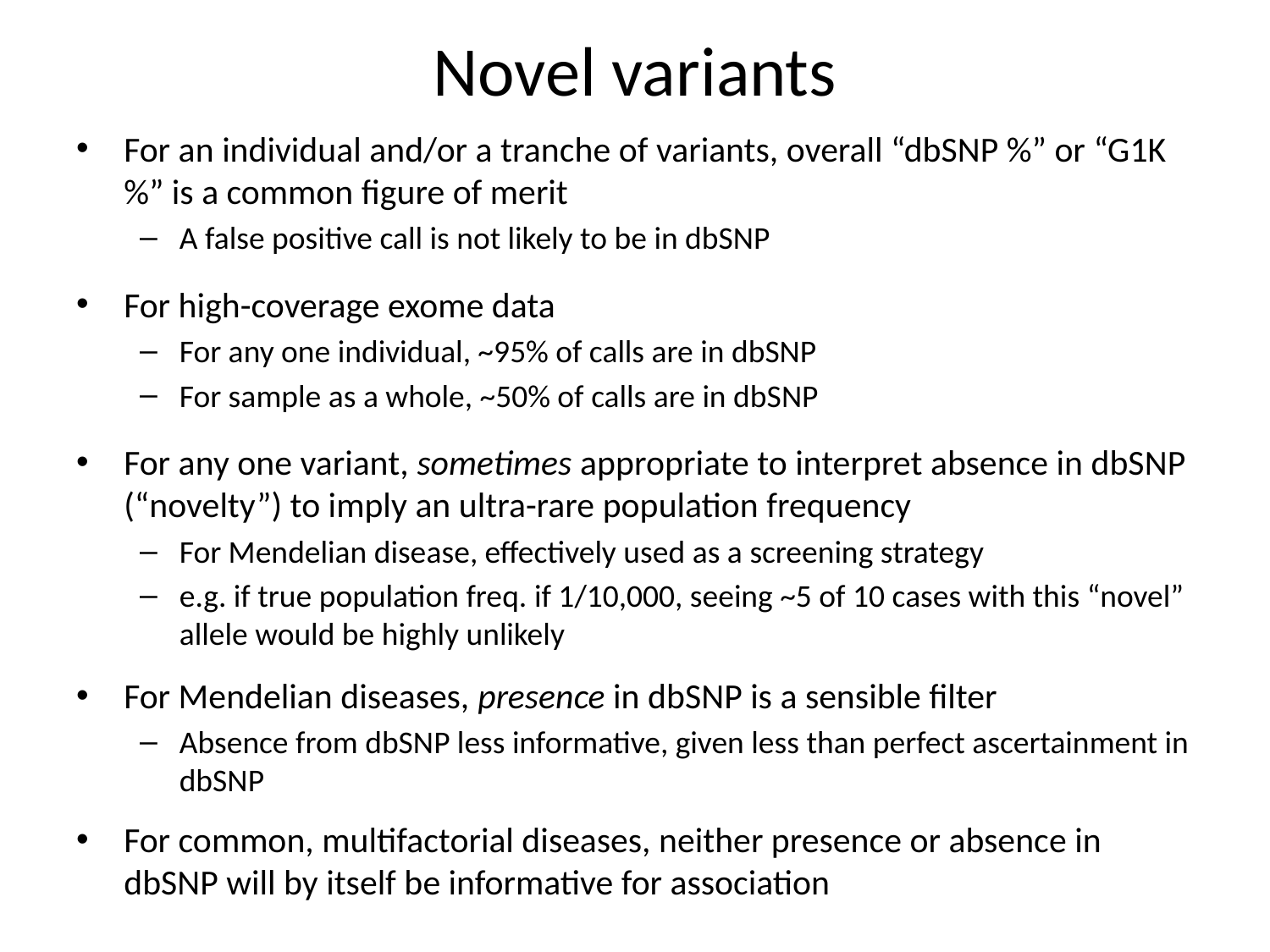

# Novel variants
For an individual and/or a tranche of variants, overall “dbSNP %” or “G1K %” is a common figure of merit
A false positive call is not likely to be in dbSNP

For high-coverage exome data
For any one individual, ~95% of calls are in dbSNP
For sample as a whole, ~50% of calls are in dbSNP

For any one variant, sometimes appropriate to interpret absence in dbSNP (“novelty”) to imply an ultra-rare population frequency
For Mendelian disease, effectively used as a screening strategy
e.g. if true population freq. if 1/10,000, seeing ~5 of 10 cases with this “novel” allele would be highly unlikely

For Mendelian diseases, presence in dbSNP is a sensible filter
Absence from dbSNP less informative, given less than perfect ascertainment in dbSNP

For common, multifactorial diseases, neither presence or absence in dbSNP will by itself be informative for association